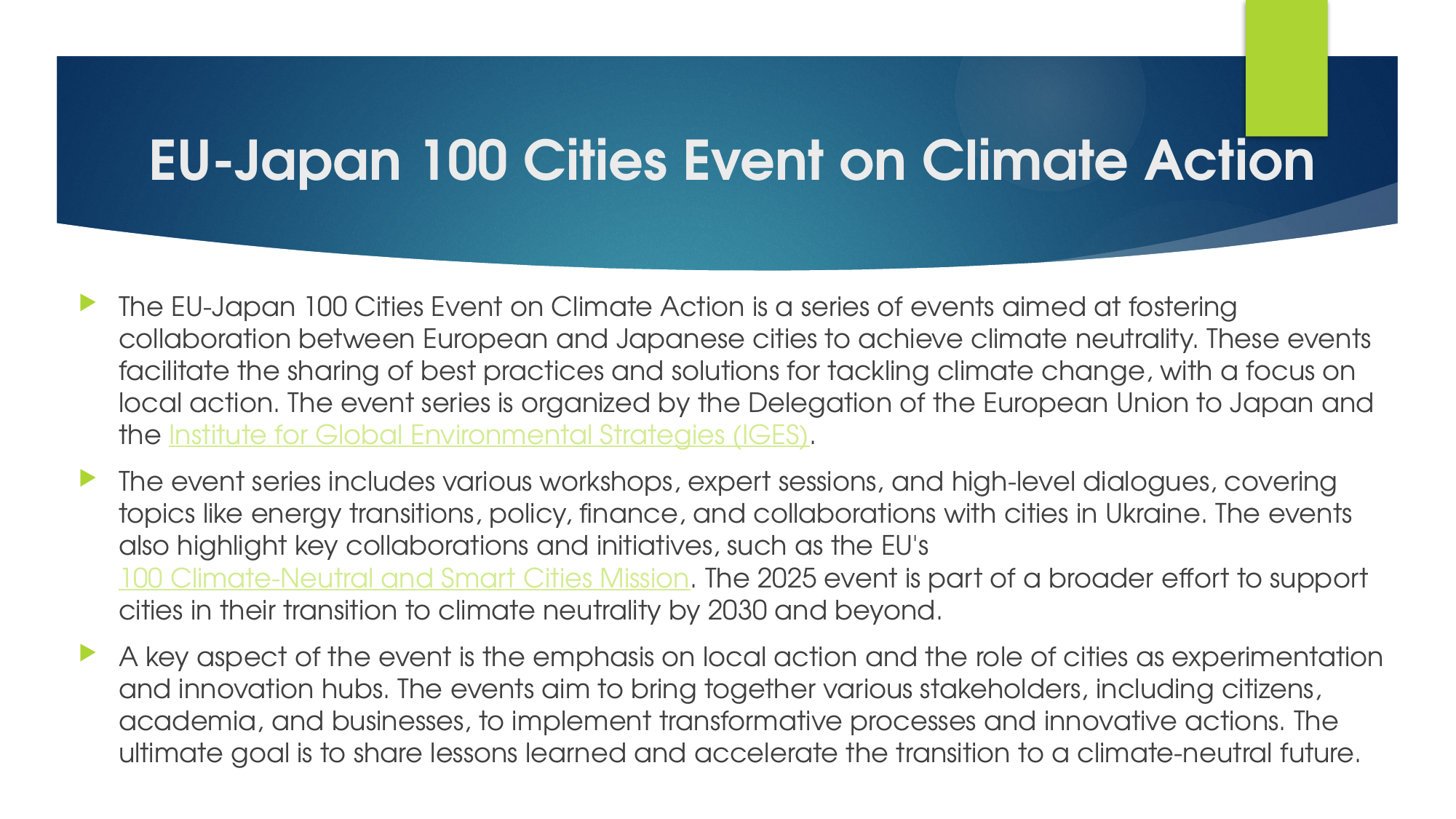

# EU-Japan 100 Cities Event on Climate Action
The EU-Japan 100 Cities Event on Climate Action is a series of events aimed at fostering collaboration between European and Japanese cities to achieve climate neutrality. These events facilitate the sharing of best practices and solutions for tackling climate change, with a focus on local action. The event series is organized by the Delegation of the European Union to Japan and the Institute for Global Environmental Strategies (IGES).
The event series includes various workshops, expert sessions, and high-level dialogues, covering topics like energy transitions, policy, finance, and collaborations with cities in Ukraine. The events also highlight key collaborations and initiatives, such as the EU's 100 Climate-Neutral and Smart Cities Mission. The 2025 event is part of a broader effort to support cities in their transition to climate neutrality by 2030 and beyond.
A key aspect of the event is the emphasis on local action and the role of cities as experimentation and innovation hubs. The events aim to bring together various stakeholders, including citizens, academia, and businesses, to implement transformative processes and innovative actions. The ultimate goal is to share lessons learned and accelerate the transition to a climate-neutral future.